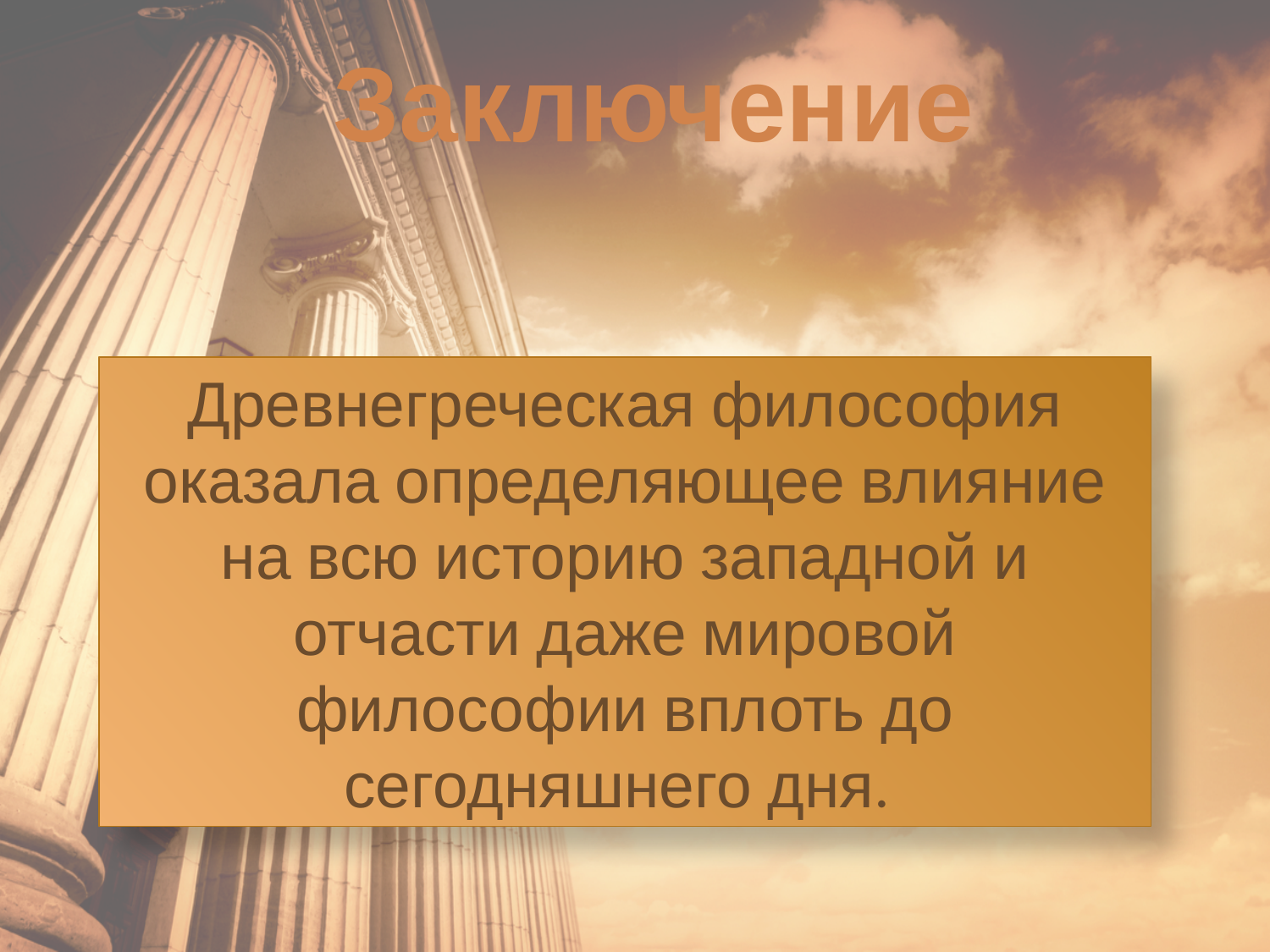

Заключение
Древнегреческая философия оказала определяющее влияние на всю историю западной и отчасти даже мировой философии вплоть до сегодняшнего дня.